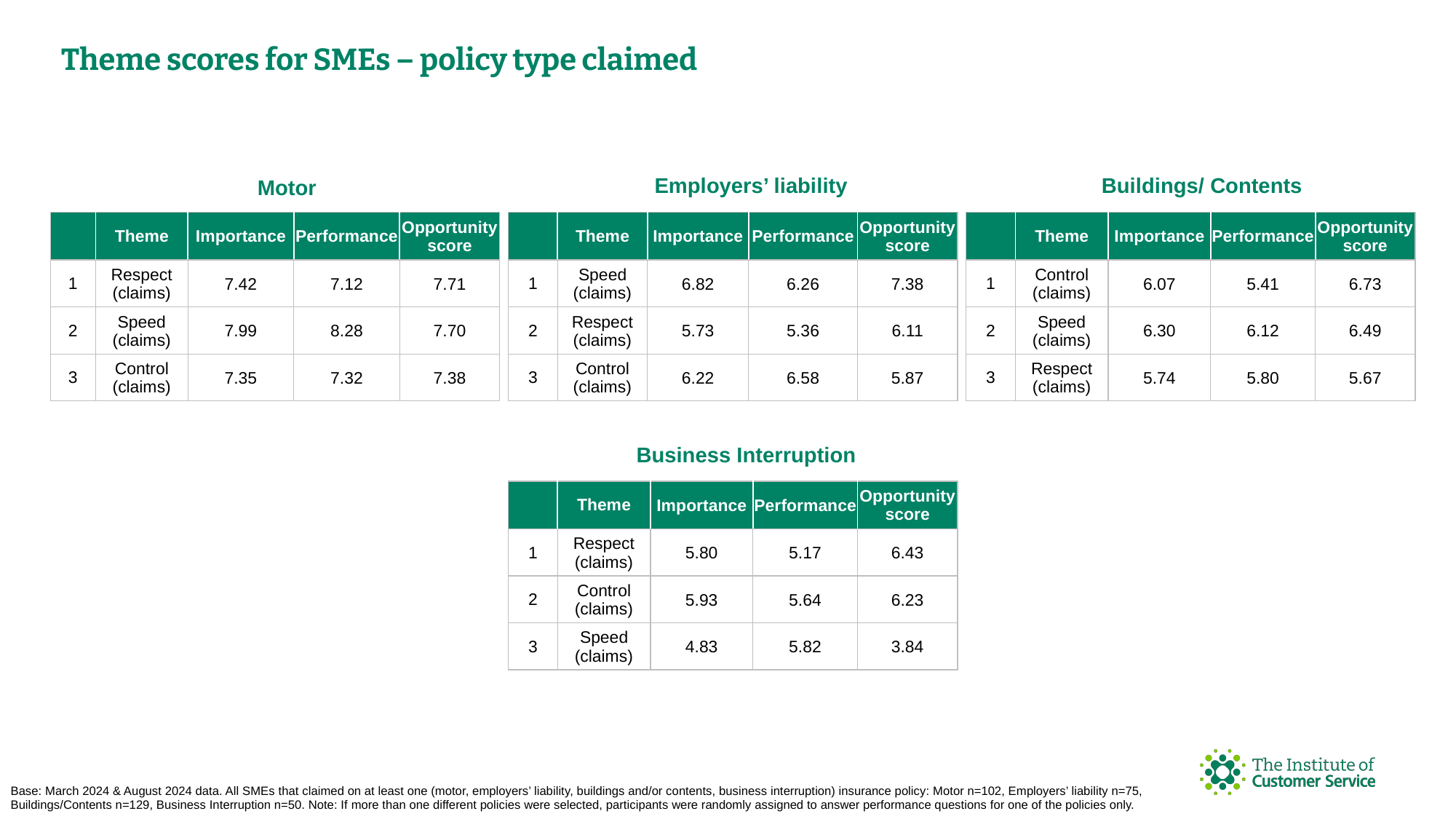

Theme scores for SMEs – policy type claimed
Buildings/ Contents
Employers’ liability
Motor
|  | Theme | Importance | Performance | Opportunity score |
| --- | --- | --- | --- | --- |
| 1 | Speed (claims) | 6.82 | 6.26 | 7.38 |
| 2 | Respect (claims) | 5.73 | 5.36 | 6.11 |
| 3 | Control (claims) | 6.22 | 6.58 | 5.87 |
|  | Theme | Importance | Performance | Opportunity score |
| --- | --- | --- | --- | --- |
| 1 | Control (claims) | 6.07 | 5.41 | 6.73 |
| 2 | Speed (claims) | 6.30 | 6.12 | 6.49 |
| 3 | Respect (claims) | 5.74 | 5.80 | 5.67 |
|  | Theme | Importance | Performance | Opportunity score |
| --- | --- | --- | --- | --- |
| 1 | Respect (claims) | 7.42 | 7.12 | 7.71 |
| 2 | Speed (claims) | 7.99 | 8.28 | 7.70 |
| 3 | Control (claims) | 7.35 | 7.32 | 7.38 |
Business Interruption
|  | Theme | Importance | Performance | Opportunity score |
| --- | --- | --- | --- | --- |
| 1 | Respect (claims) | 5.80 | 5.17 | 6.43 |
| 2 | Control (claims) | 5.93 | 5.64 | 6.23 |
| 3 | Speed (claims) | 4.83 | 5.82 | 3.84 |
Base: March 2024 & August 2024 data. All SMEs that claimed on at least one (motor, employers’ liability, buildings and/or contents, business interruption) insurance policy: Motor n=102, Employers’ liability n=75, Buildings/Contents n=129, Business Interruption n=50. Note: If more than one different policies were selected, participants were randomly assigned to answer performance questions for one of the policies only.